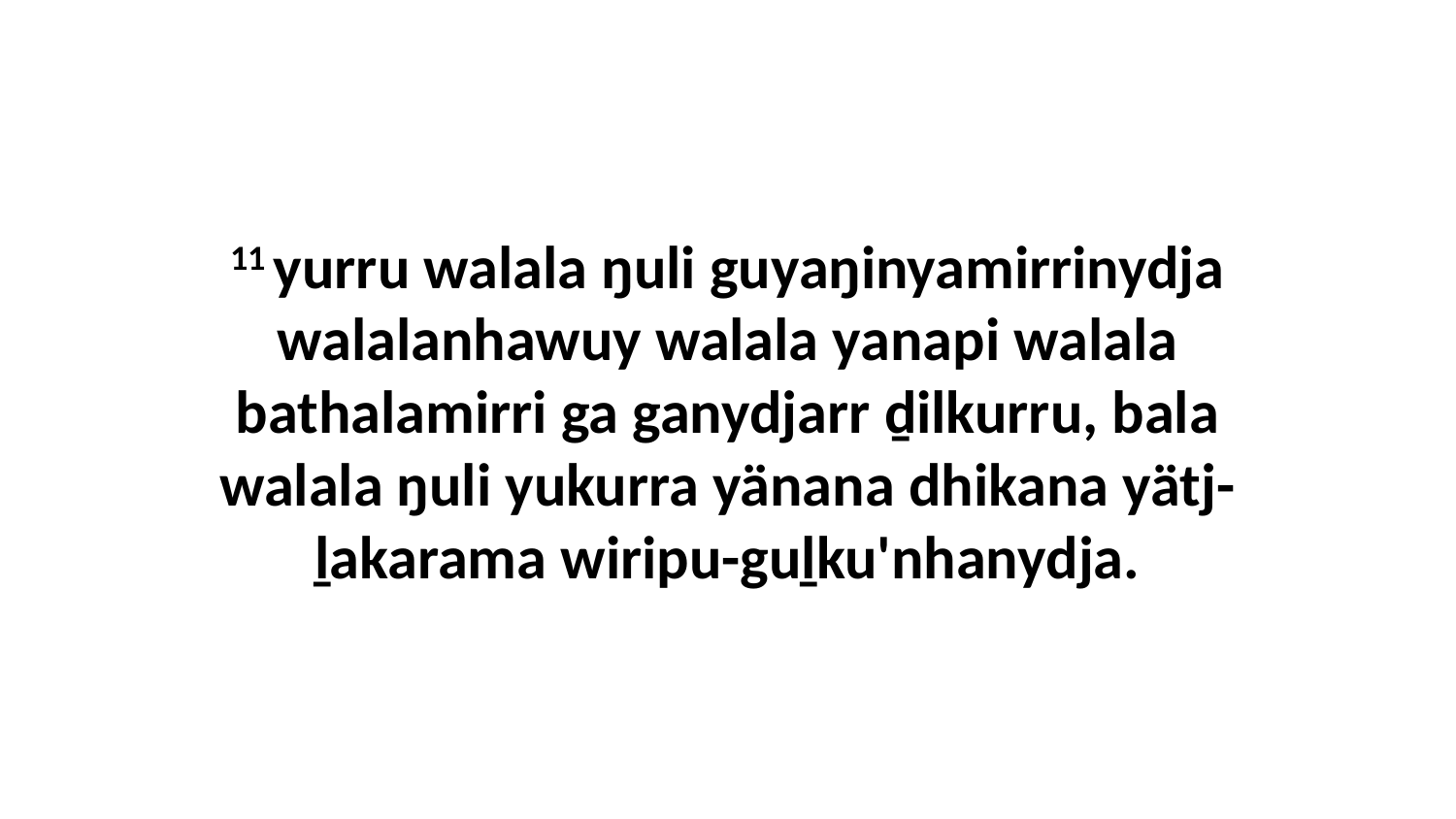

11 yurru walala ŋuli guyaŋinyamirrinydja walalanhawuy walala yanapi walala bathalamirri ga ganydjarr ḏilkurru, bala walala ŋuli yukurra yänana dhikana yätj-ḻakarama wiripu-guḻku'nhanydja.